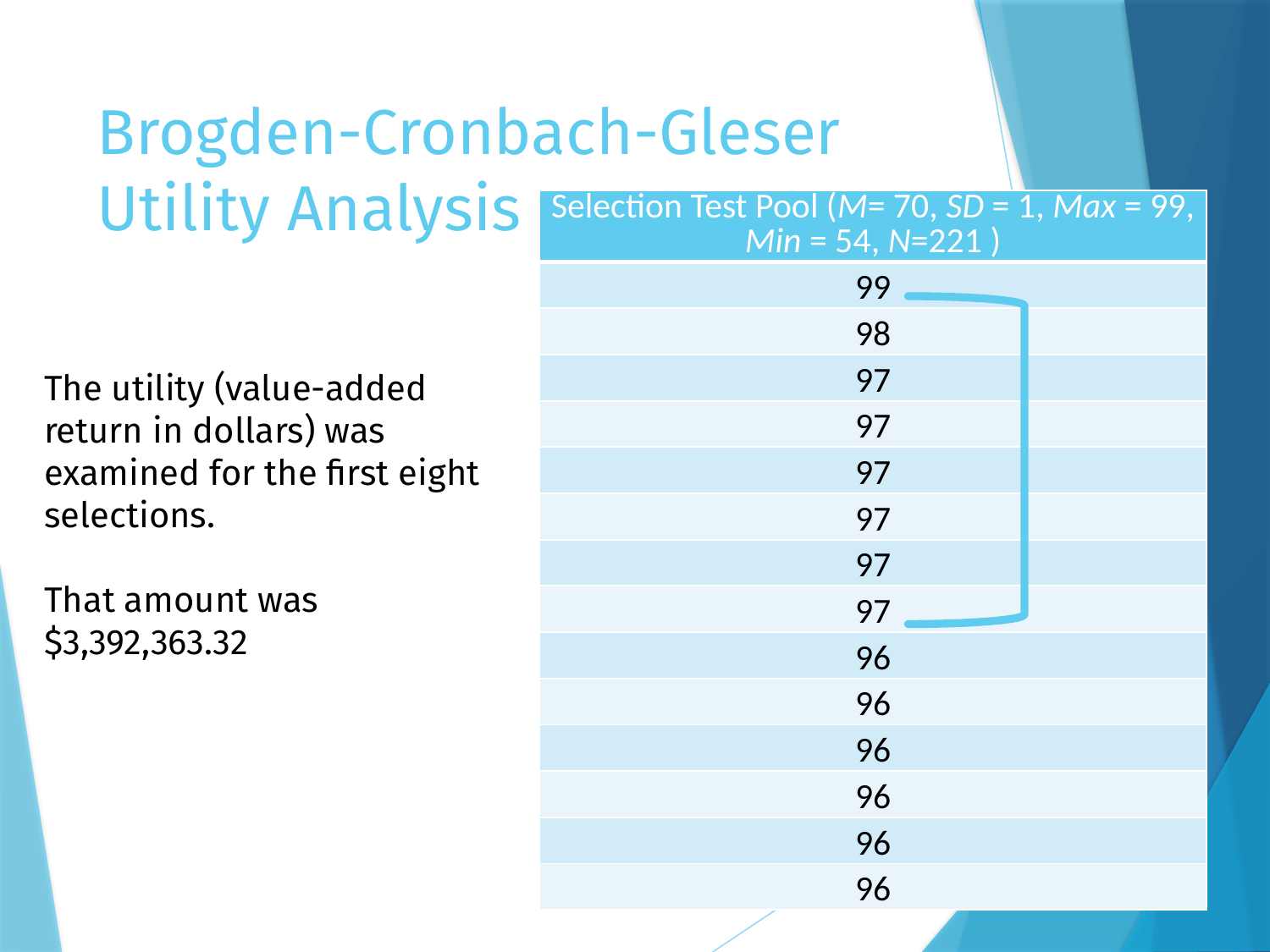

# Brogden-Cronbach-Gleser Utility Analysis
| Selection Test Pool (M= 70, SD = 1, Max = 99, Min = 54, N=221 ) |
| --- |
| 99 |
| 98 |
| 97 |
| 97 |
| 97 |
| 97 |
| 97 |
| 97 |
| 96 |
| 96 |
| 96 |
| 96 |
| 96 |
| 96 |

The utility (value-added return in dollars) was examined for the first eight selections.

That amount was $3,392,363.32